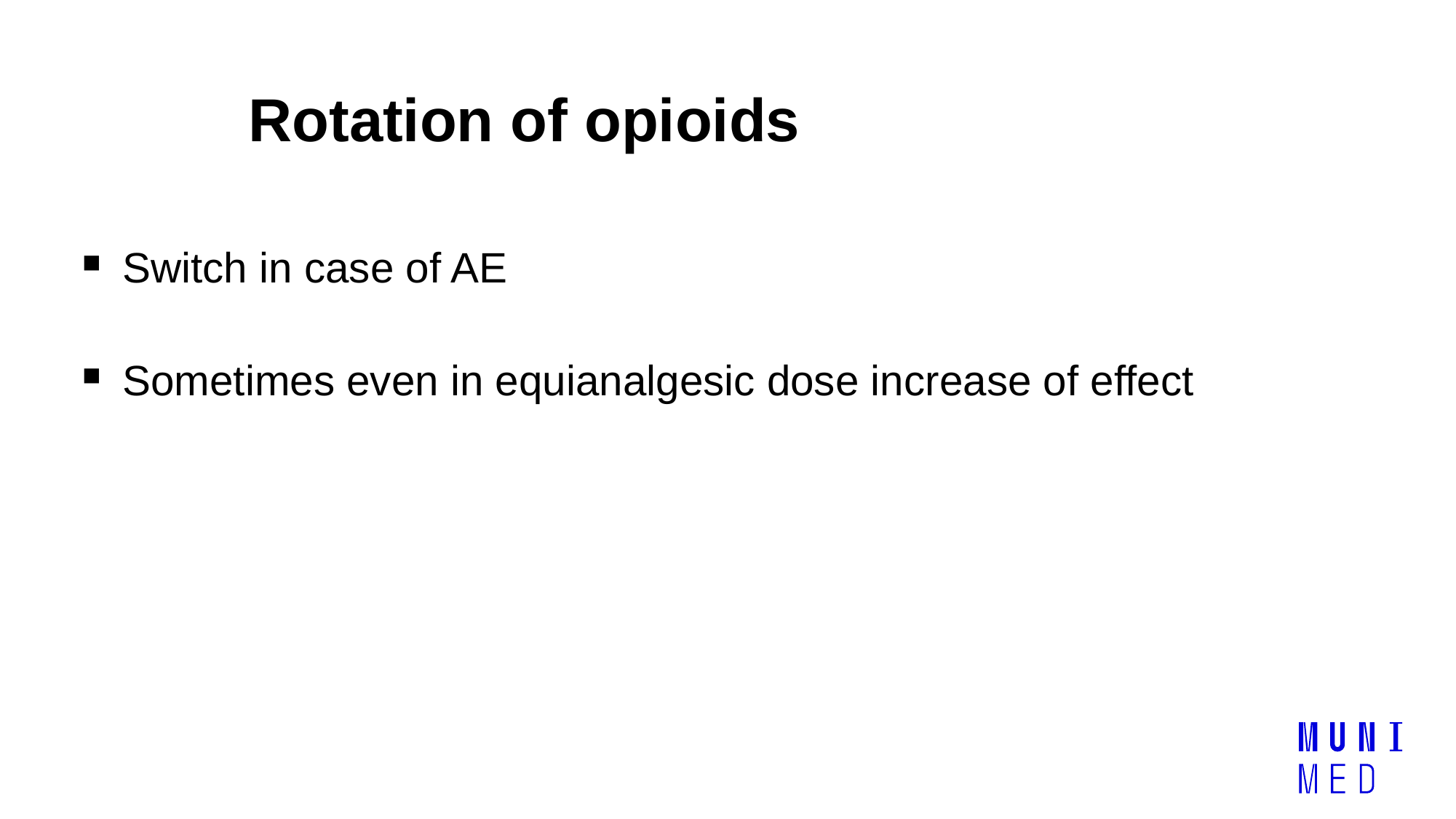

Rotation of opioids
Switch in case of AE

Sometimes even in equianalgesic dose increase of effect